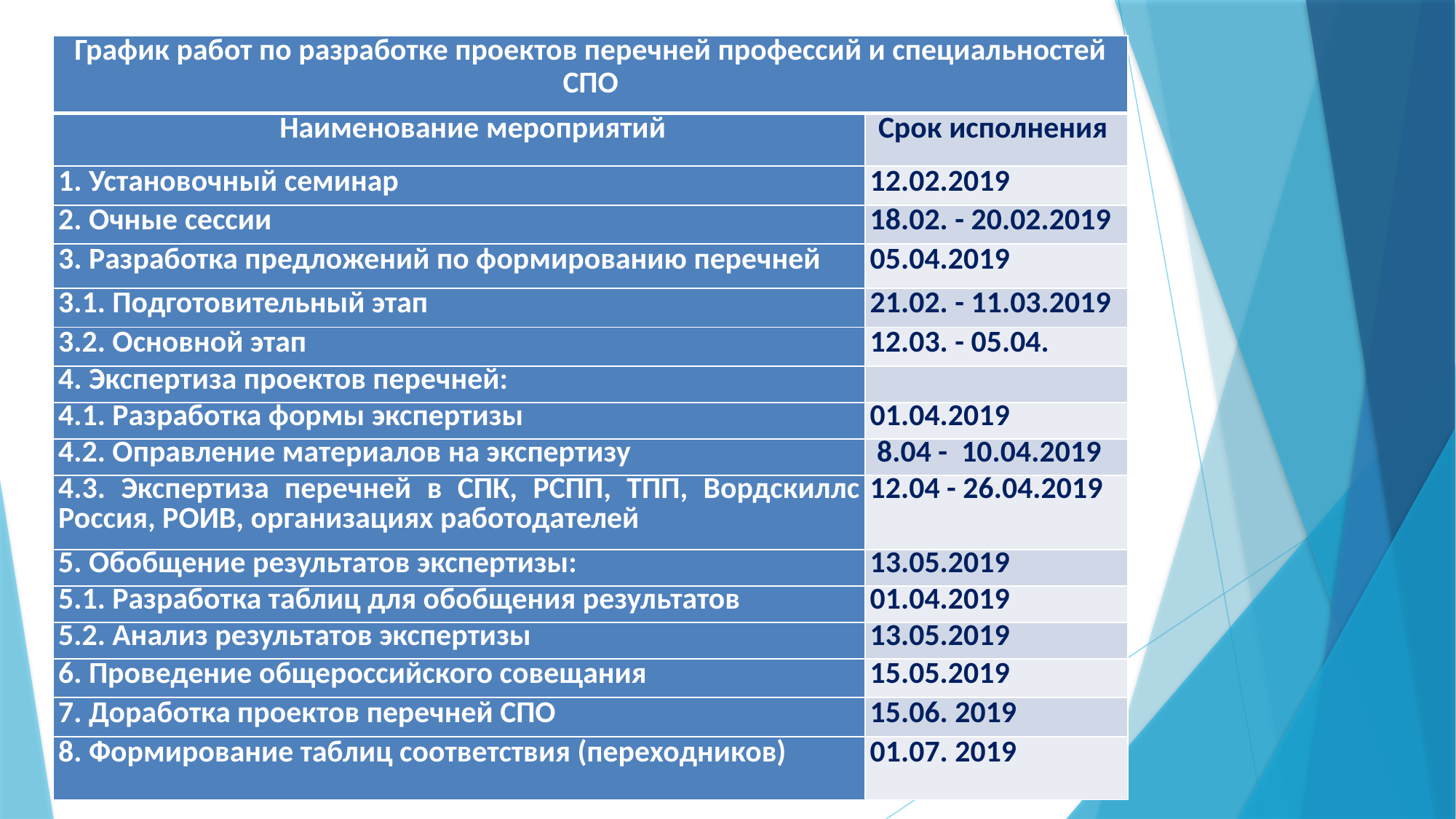

| График работ по разработке проектов перечней профессий и специальностей СПО |  |
| --- | --- |
| Наименование мероприятий | Срок исполнения |
| 1. Установочный семинар | 12.02.2019 |
| 2. Очные сессии | 18.02. - 20.02.2019 |
| 3. Разработка предложений по формированию перечней | 05.04.2019 |
| 3.1. Подготовительный этап | 21.02. - 11.03.2019 |
| 3.2. Основной этап | 12.03. - 05.04. |
| 4. Экспертиза проектов перечней: |  |
| 4.1. Разработка формы экспертизы | 01.04.2019 |
| 4.2. Оправление материалов на экспертизу | 8.04 - 10.04.2019 |
| 4.3. Экспертиза перечней в СПК, РСПП, ТПП, Вордскиллс Россия, РОИВ, организациях работодателей | 12.04 - 26.04.2019 |
| 5. Обобщение результатов экспертизы: | 13.05.2019 |
| 5.1. Разработка таблиц для обобщения результатов | 01.04.2019 |
| 5.2. Анализ результатов экспертизы | 13.05.2019 |
| 6. Проведение общероссийского совещания | 15.05.2019 |
| 7. Доработка проектов перечней СПО | 15.06. 2019 |
| 8. Формирование таблиц соответствия (переходников) | 01.07. 2019 |